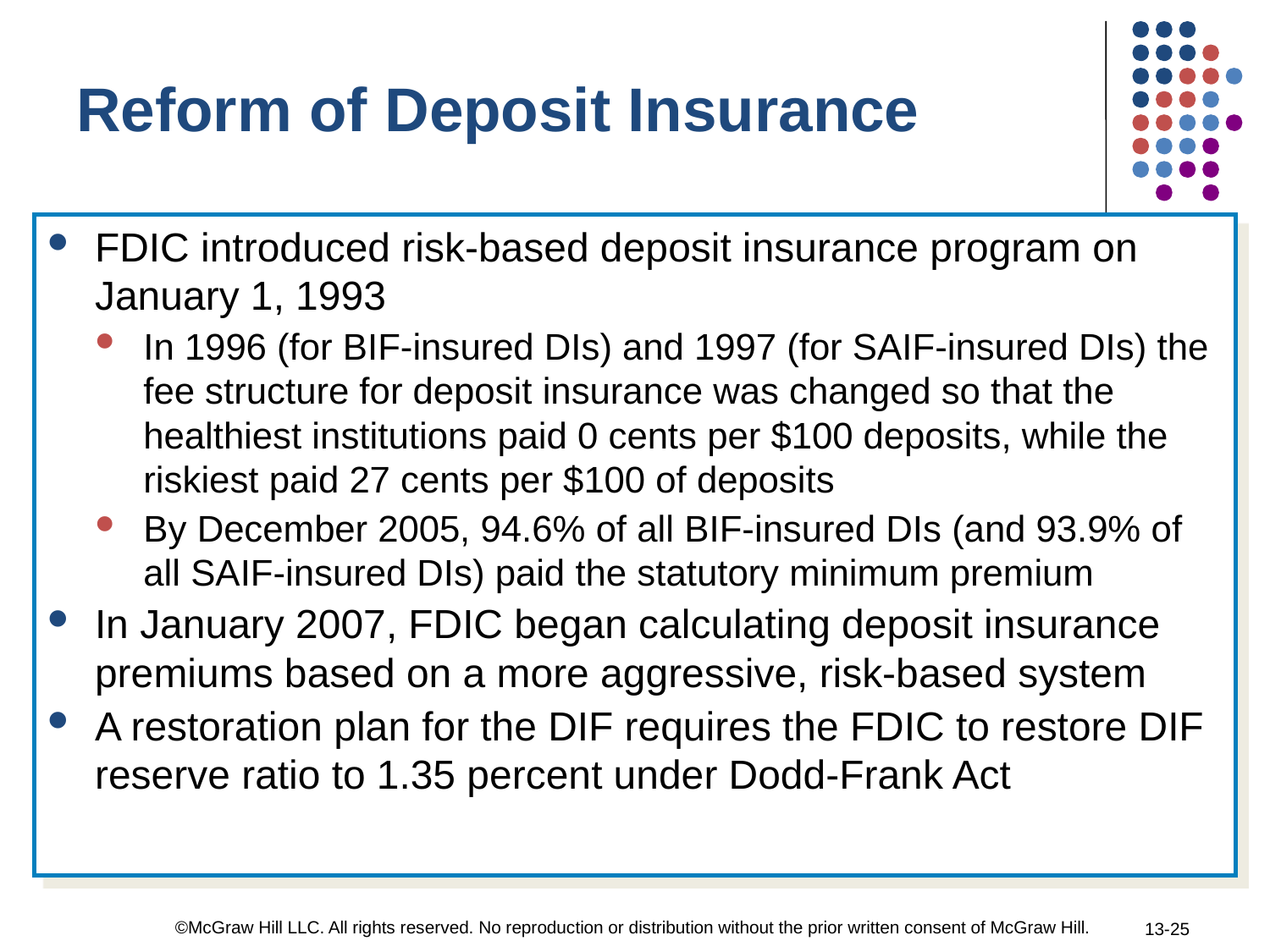

Reform of Deposit Insurance
FDIC introduced risk-based deposit insurance program on January 1, 1993
In 1996 (for BIF-insured DIs) and 1997 (for SAIF-insured DIs) the fee structure for deposit insurance was changed so that the healthiest institutions paid 0 cents per $100 deposits, while the riskiest paid 27 cents per $100 of deposits
By December 2005, 94.6% of all BIF-insured DIs (and 93.9% of all SAIF-insured DIs) paid the statutory minimum premium
In January 2007, FDIC began calculating deposit insurance premiums based on a more aggressive, risk-based system
A restoration plan for the DIF requires the FDIC to restore DIF reserve ratio to 1.35 percent under Dodd-Frank Act

©McGraw Hill LLC. All rights reserved. No reproduction or distribution without the prior written consent of McGraw Hill.
13-25